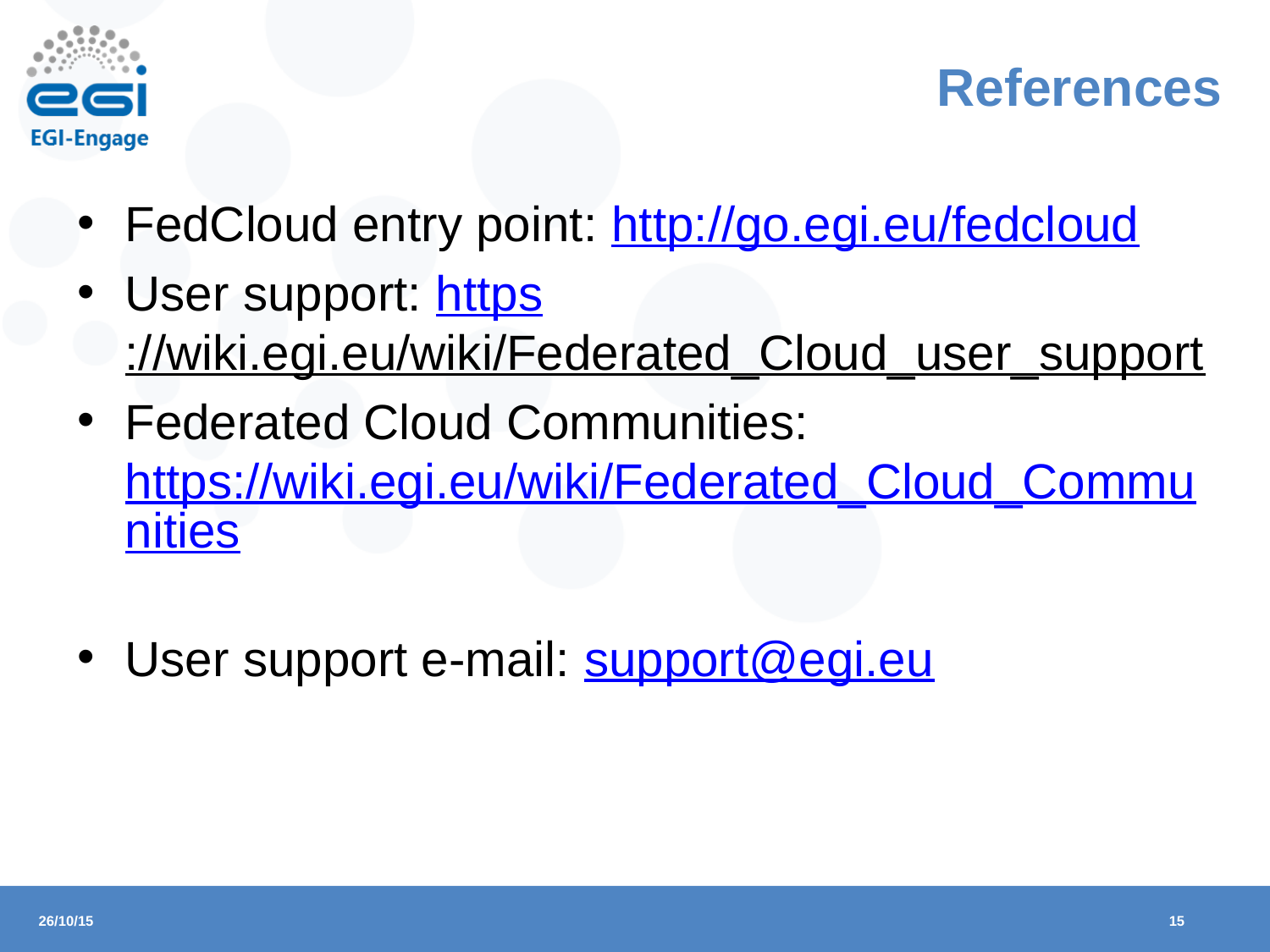

# References
FedCloud entry point: http://go.egi.eu/fedcloud
User support: https://wiki.egi.eu/wiki/Federated_Cloud_user_support
Federated Cloud Communities: https://wiki.egi.eu/wiki/Federated_Cloud_Communities
User support e-mail: support@egi.eu